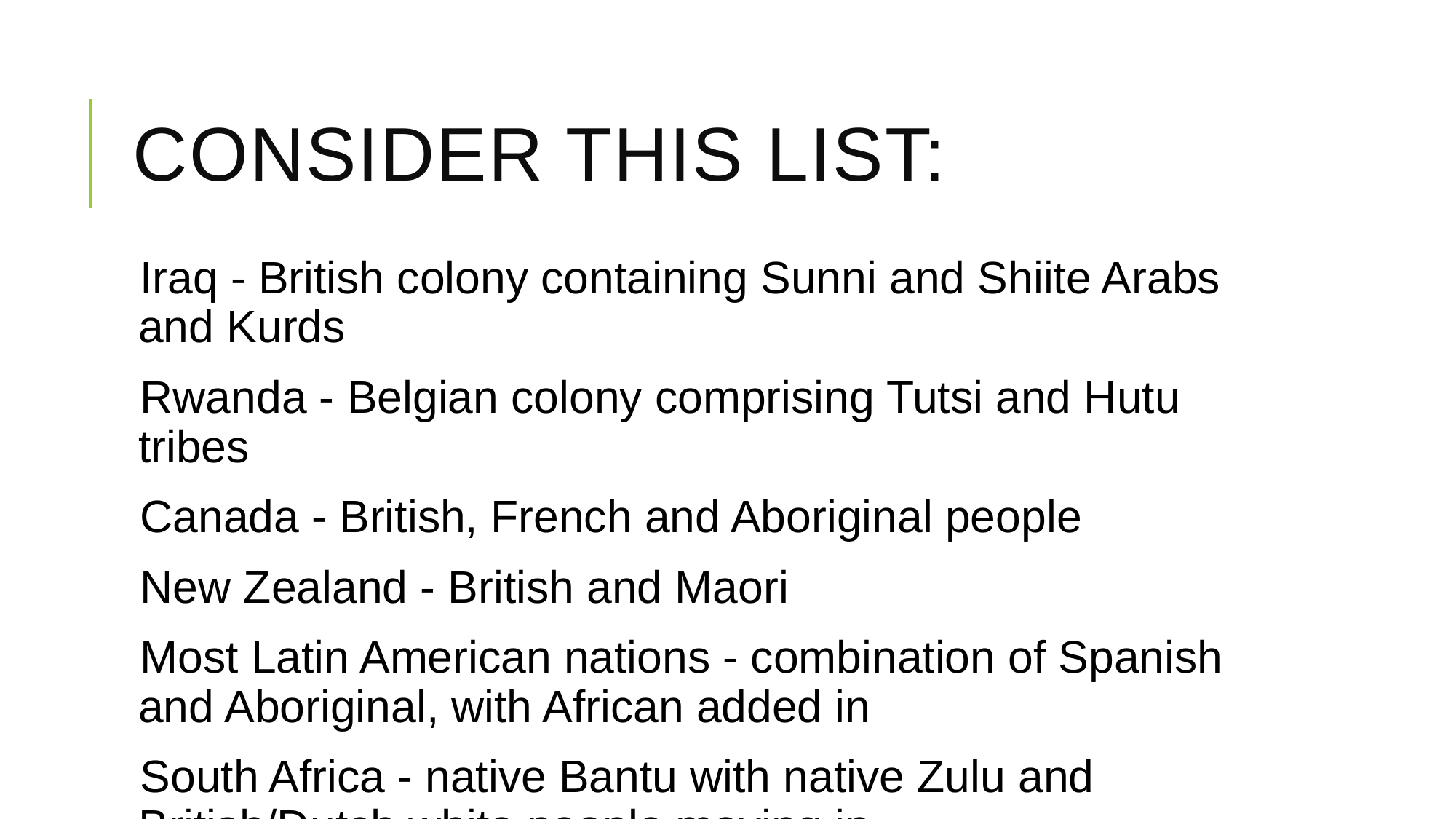

# Consider this List:
Iraq - British colony containing Sunni and Shiite Arabs and Kurds
Rwanda - Belgian colony comprising Tutsi and Hutu tribes
Canada - British, French and Aboriginal people
New Zealand - British and Maori
Most Latin American nations - combination of Spanish and Aboriginal, with African added in
South Africa - native Bantu with native Zulu and British/Dutch white people moving in